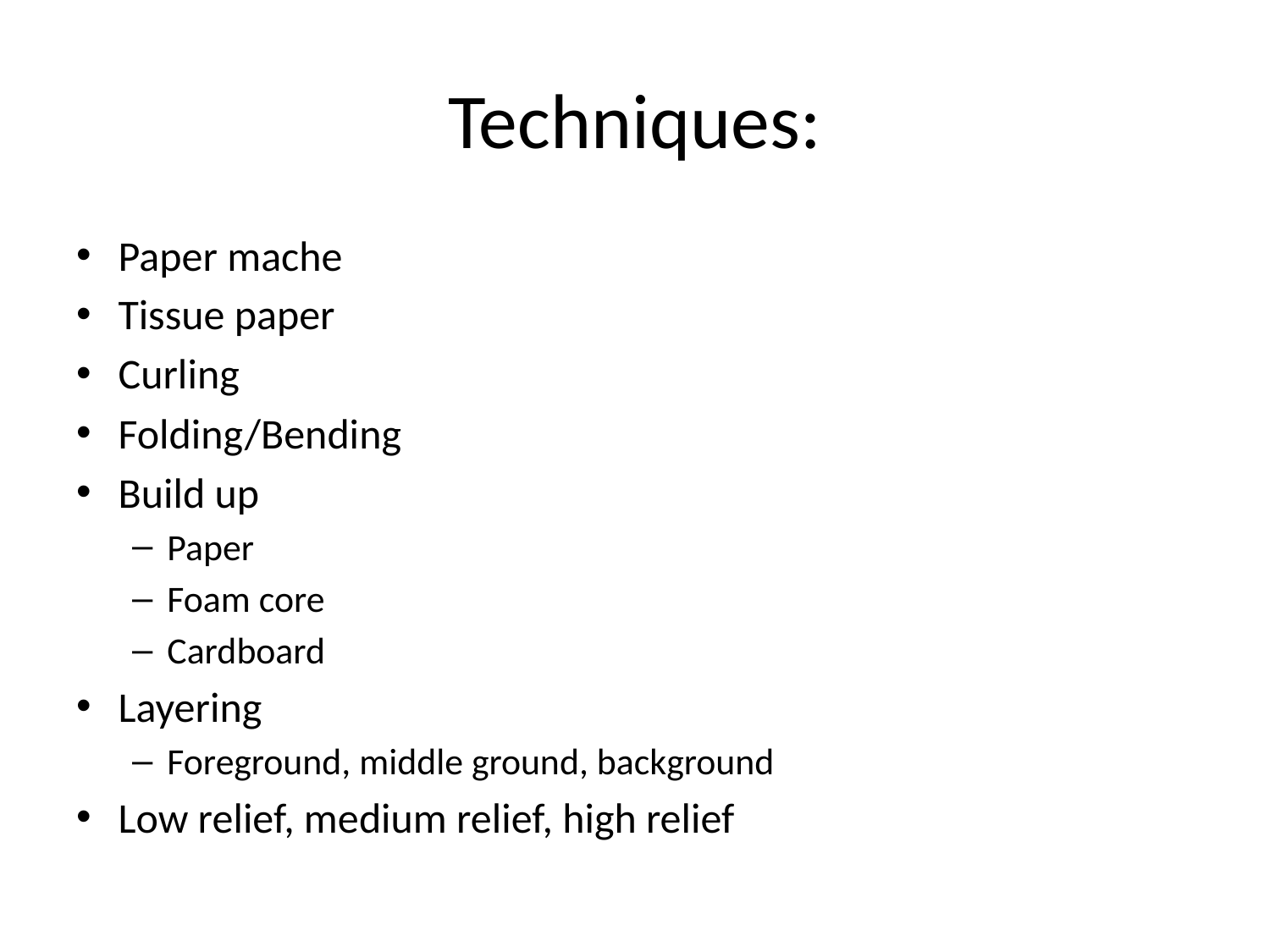

# Techniques:
Paper mache
Tissue paper
Curling
Folding/Bending
Build up
Paper
Foam core
Cardboard
Layering
Foreground, middle ground, background
Low relief, medium relief, high relief